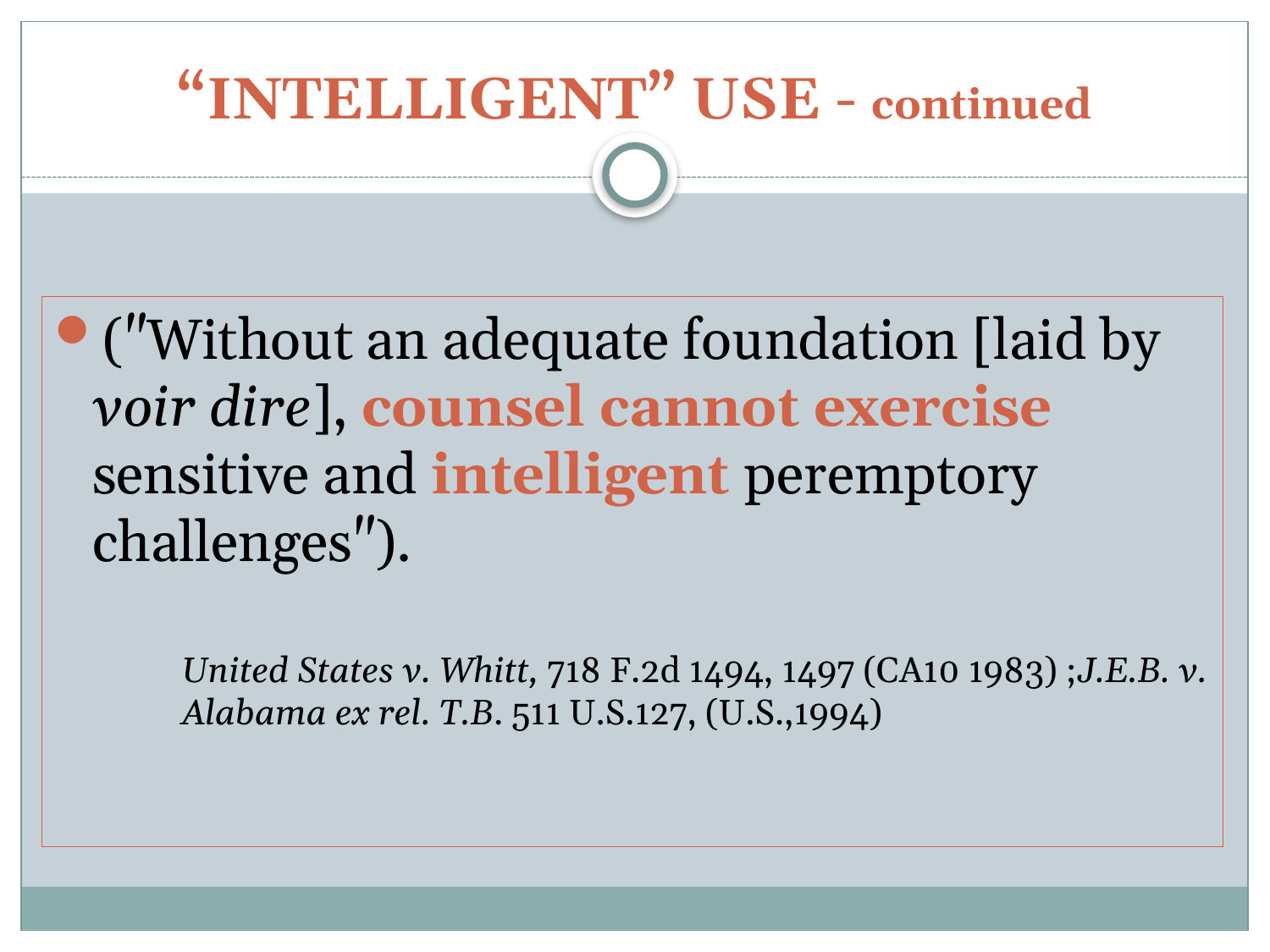

# “INTELLIGENT” USE - continued
("Without an adequate foundation [laid by voir dire], counsel cannot exercise sensitive and intelligent peremptory challenges").

	United States v. Whitt, 718 F.2d 1494, 1497 (CA10 1983) ;J.E.B. v. 	Alabama ex rel. T.B. 511 U.S.127, (U.S.,1994)